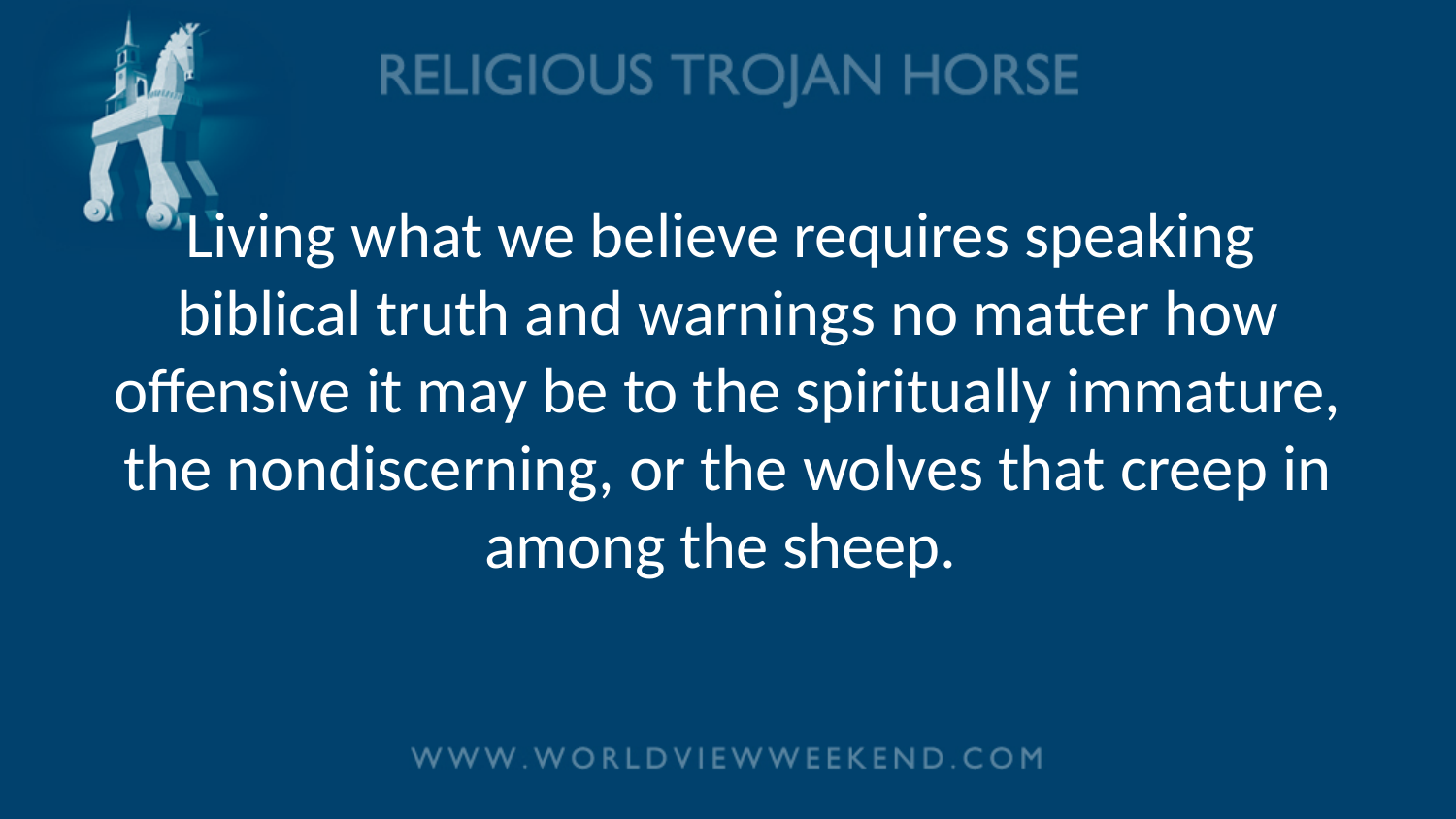

# Living what we believe requires speaking biblical truth and warnings no matter how offensive it may be to the spiritually immature, the nondiscerning, or the wolves that creep in among the sheep.